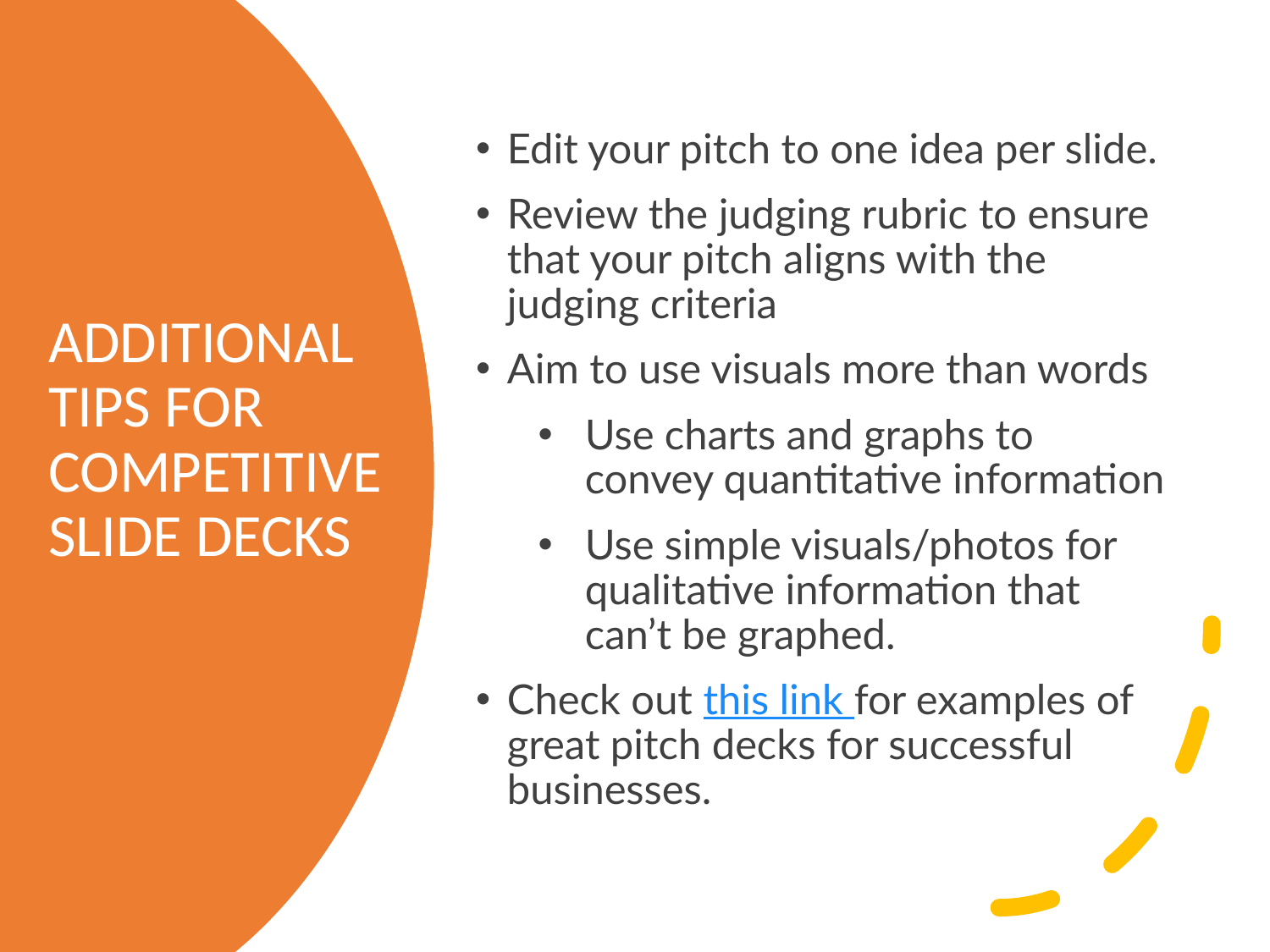

Edit your pitch to one idea per slide.
Review the judging rubric to ensure that your pitch aligns with the judging criteria
Aim to use visuals more than words
Use charts and graphs to convey quantitative information
Use simple visuals/photos for qualitative information that can’t be graphed.
Check out this link for examples of great pitch decks for successful businesses.
# ADDITIONAL TIPS FOR COMPETITIVE SLIDE DECKS